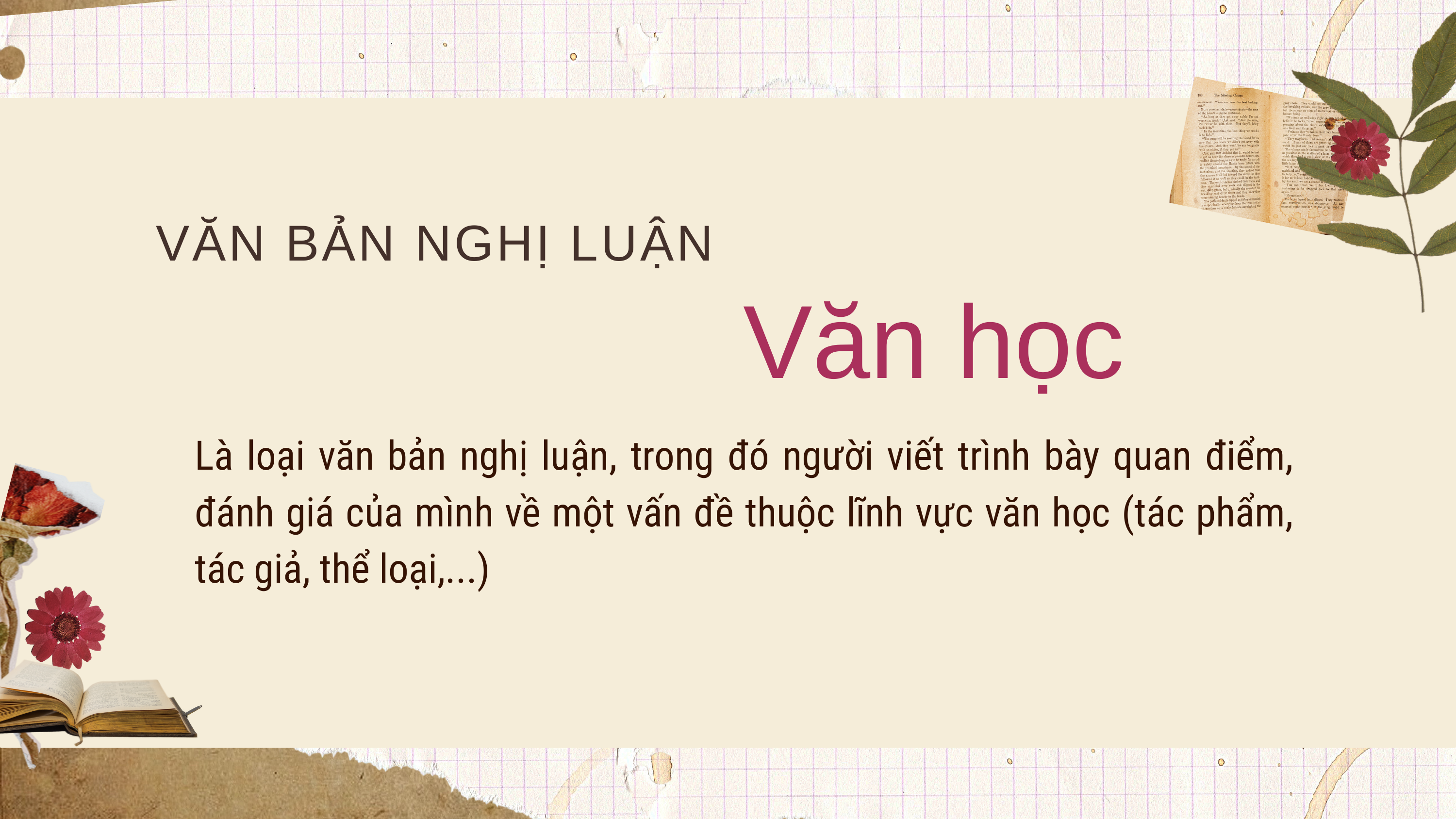

VĂN BẢN NGHỊ LUẬN
Văn học
Là loại văn bản nghị luận, trong đó người viết trình bày quan điểm, đánh giá của mình về một vấn đề thuộc lĩnh vực văn học (tác phẩm, tác giả, thể loại,...)